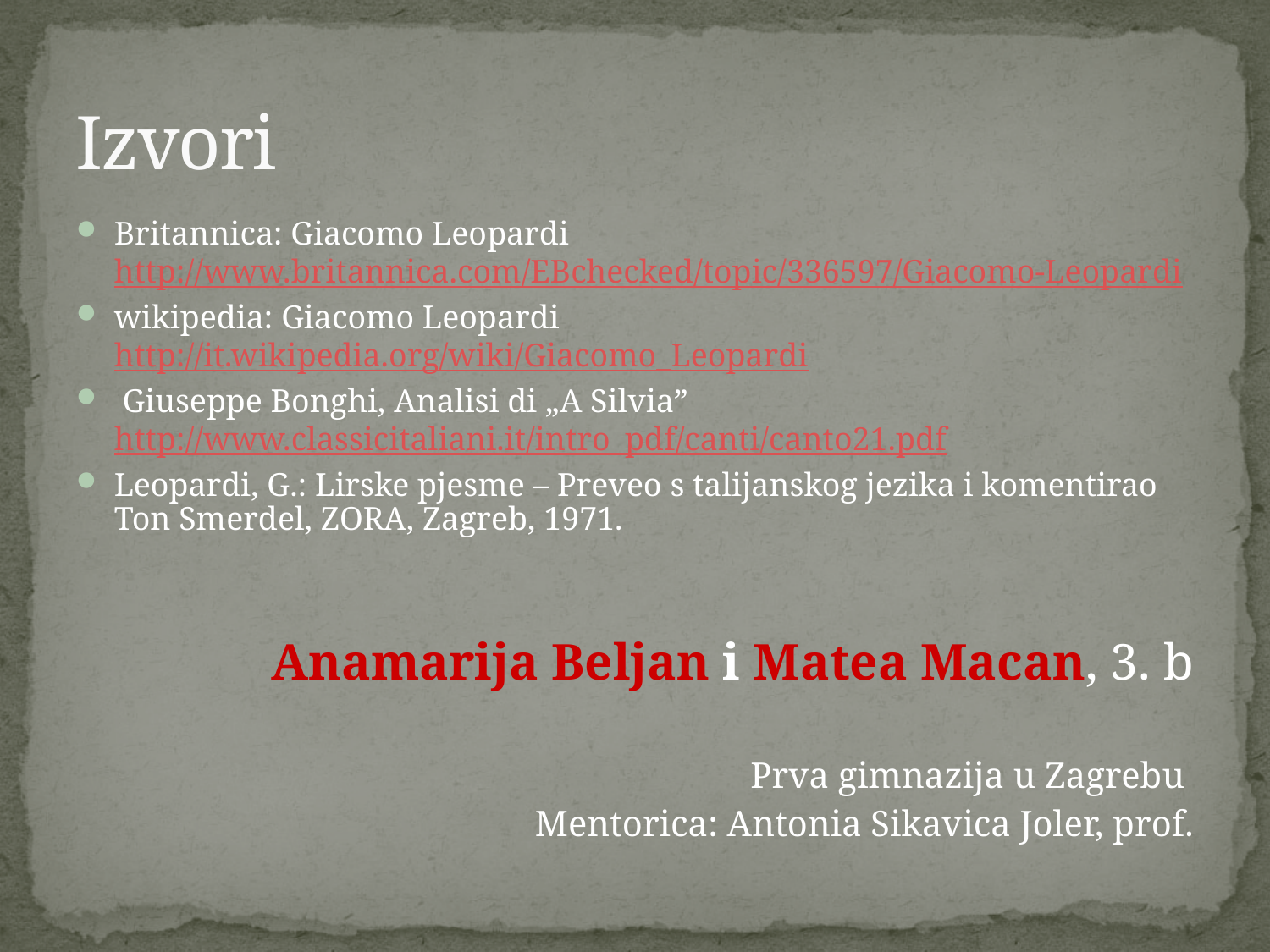

# Izvori
Britannica: Giacomo Leopardi
http://www.britannica.com/EBchecked/topic/336597/Giacomo-Leopardi
wikipedia: Giacomo Leopardi
http://it.wikipedia.org/wiki/Giacomo_Leopardi
 Giuseppe Bonghi, Analisi di „A Silvia”
http://www.classicitaliani.it/intro_pdf/canti/canto21.pdf
Leopardi, G.: Lirske pjesme – Preveo s talijanskog jezika i komentirao Ton Smerdel, ZORA, Zagreb, 1971.

Anamarija Beljan i Matea Macan, 3. b

Prva gimnazija u Zagrebu
Mentorica: Antonia Sikavica Joler, prof.